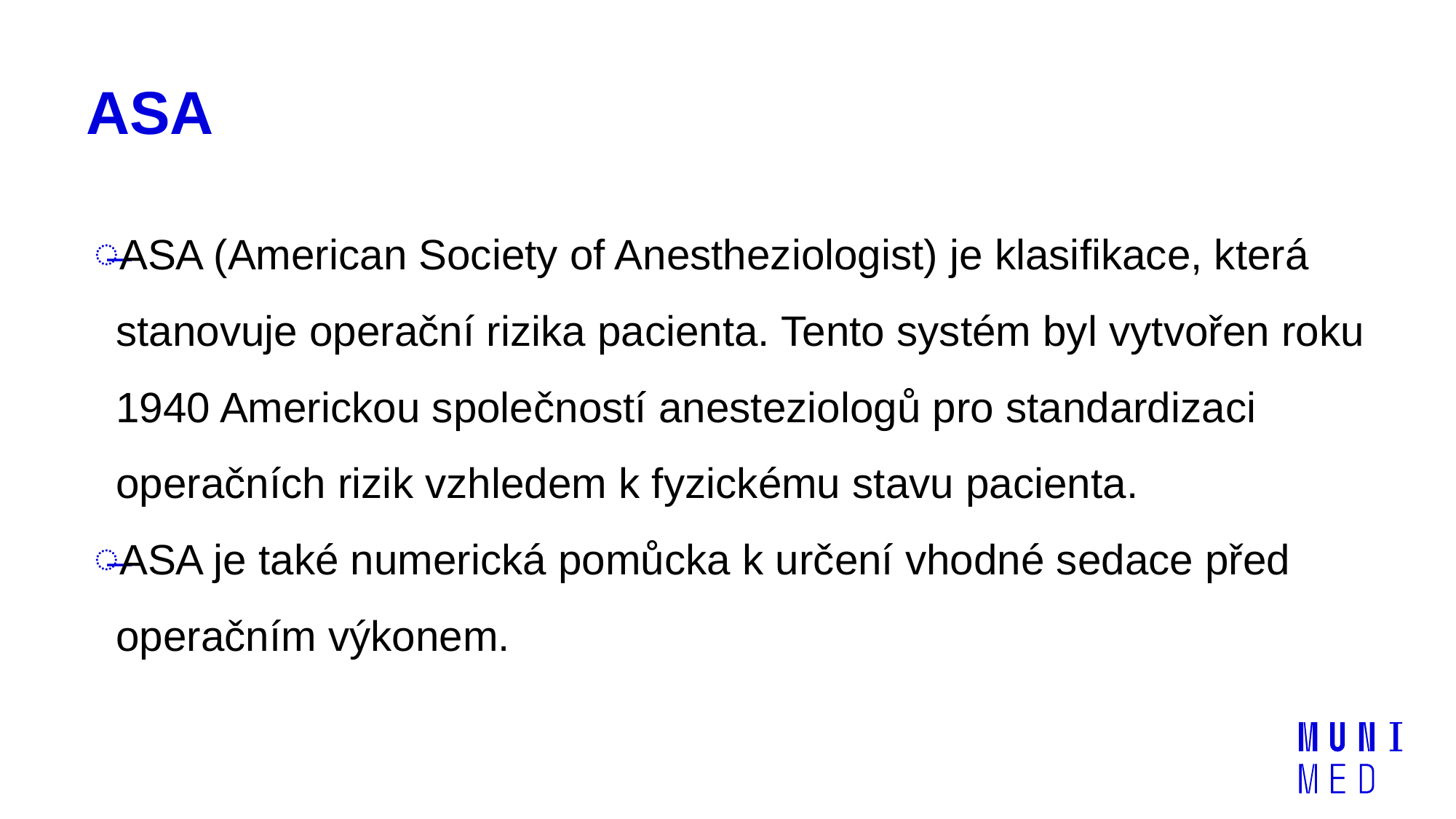

# ASA
ASA (American Society of Anestheziologist) je klasifikace, která stanovuje operační rizika pacienta. Tento systém byl vytvořen roku 1940 Americkou společností anesteziologů pro standardizaci operačních rizik vzhledem k fyzickému stavu pacienta.
ASA je také numerická pomůcka k určení vhodné sedace před operačním výkonem.